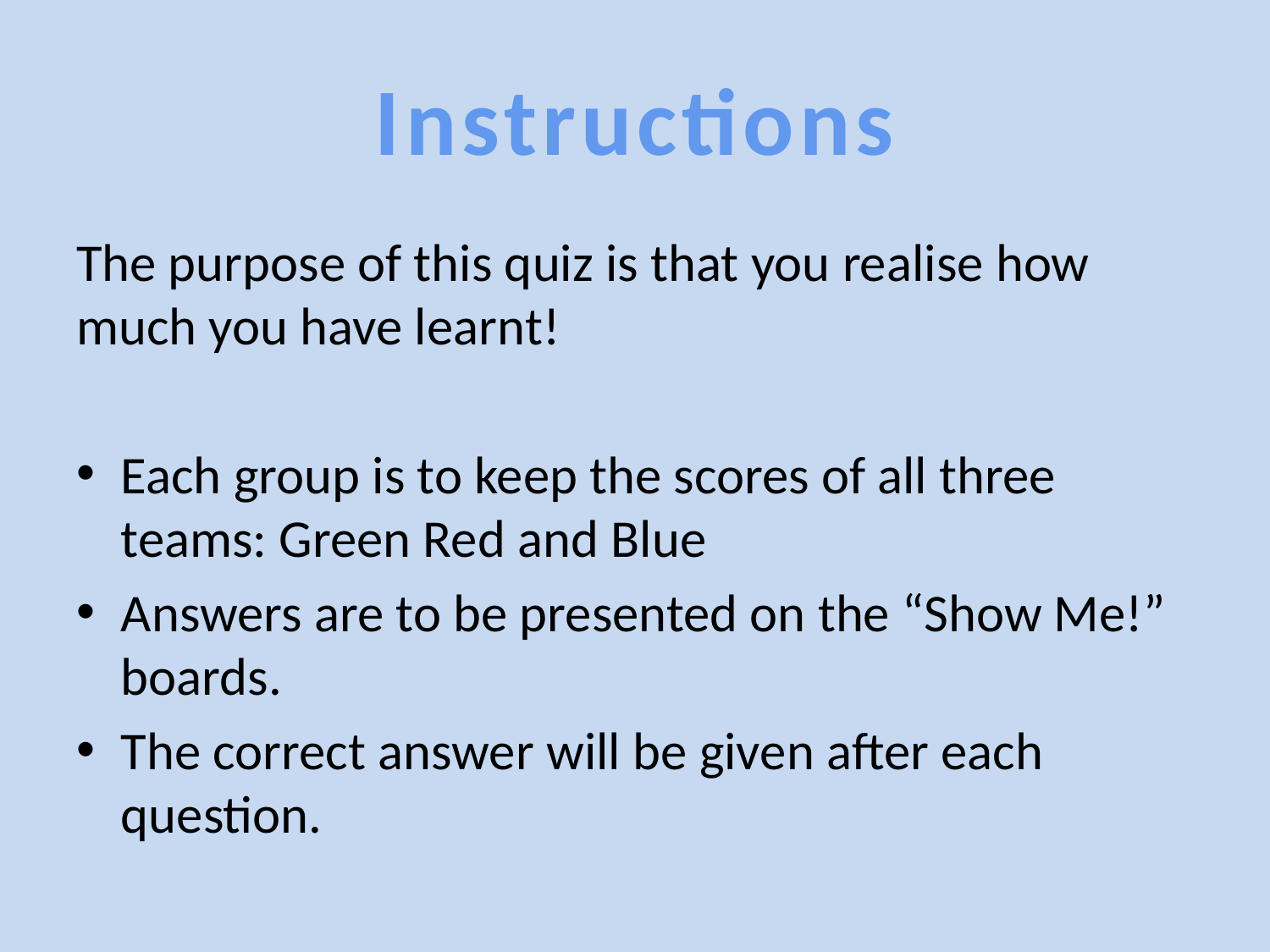

# Instructions
The purpose of this quiz is that you realise how much you have learnt!

Each group is to keep the scores of all three teams: Green Red and Blue
Answers are to be presented on the “Show Me!” boards.
The correct answer will be given after each question.